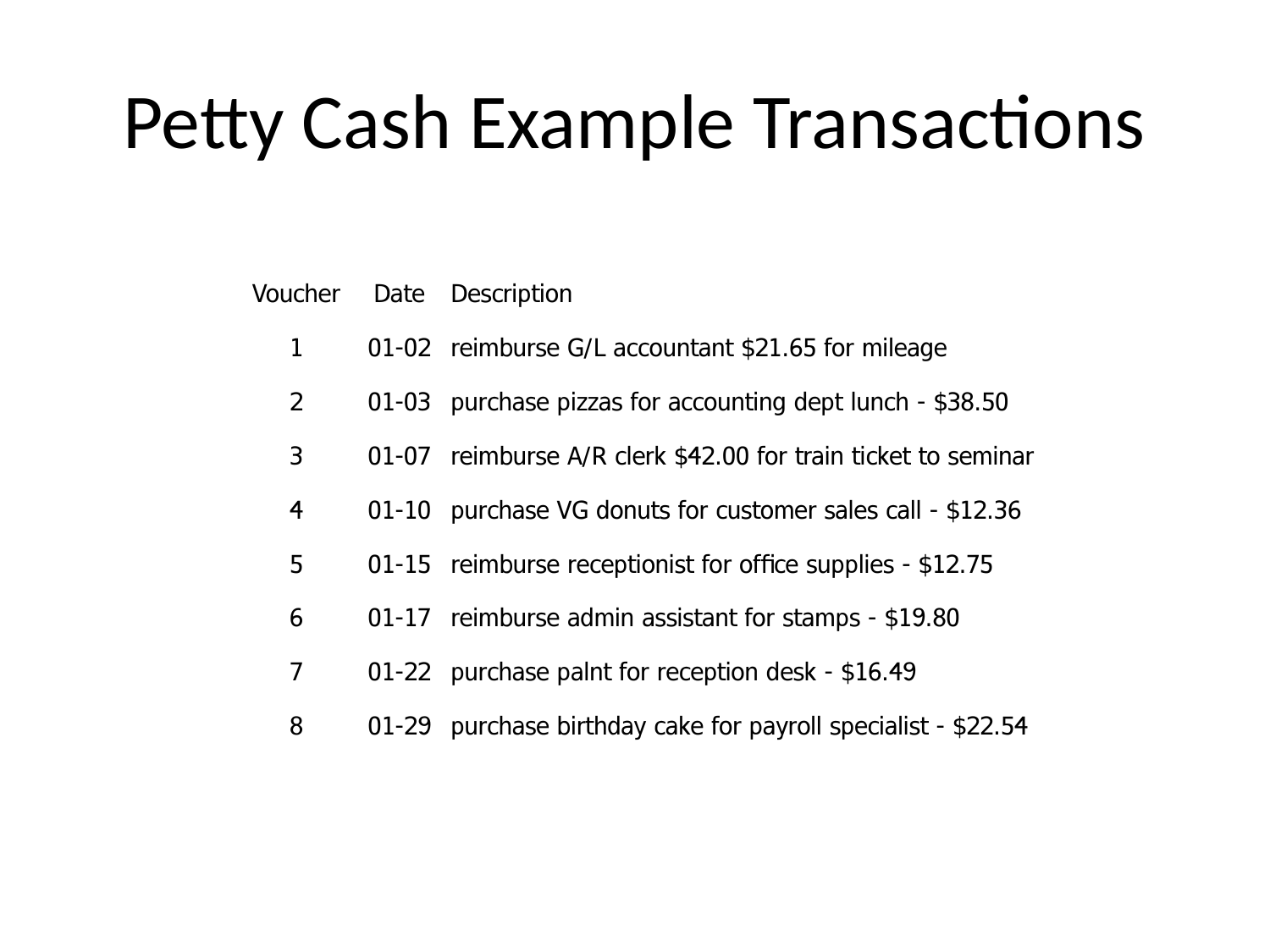

# Petty Cash Example Transactions
| Voucher | Date | Description |
| --- | --- | --- |
| 1 | 01-02 | reimburse G/L accountant $21.65 for mileage |
| 2 | 01-03 | purchase pizzas for accounting dept lunch - $38.50 |
| 3 | 01-07 | reimburse A/R clerk $42.00 for train ticket to seminar |
| 4 | 01-10 | purchase VG donuts for customer sales call - $12.36 |
| 5 | 01-15 | reimburse receptionist for office supplies - $12.75 |
| 6 | 01-17 | reimburse admin assistant for stamps - $19.80 |
| 7 | 01-22 | purchase palnt for reception desk - $16.49 |
| 8 | 01-29 | purchase birthday cake for payroll specialist - $22.54 |